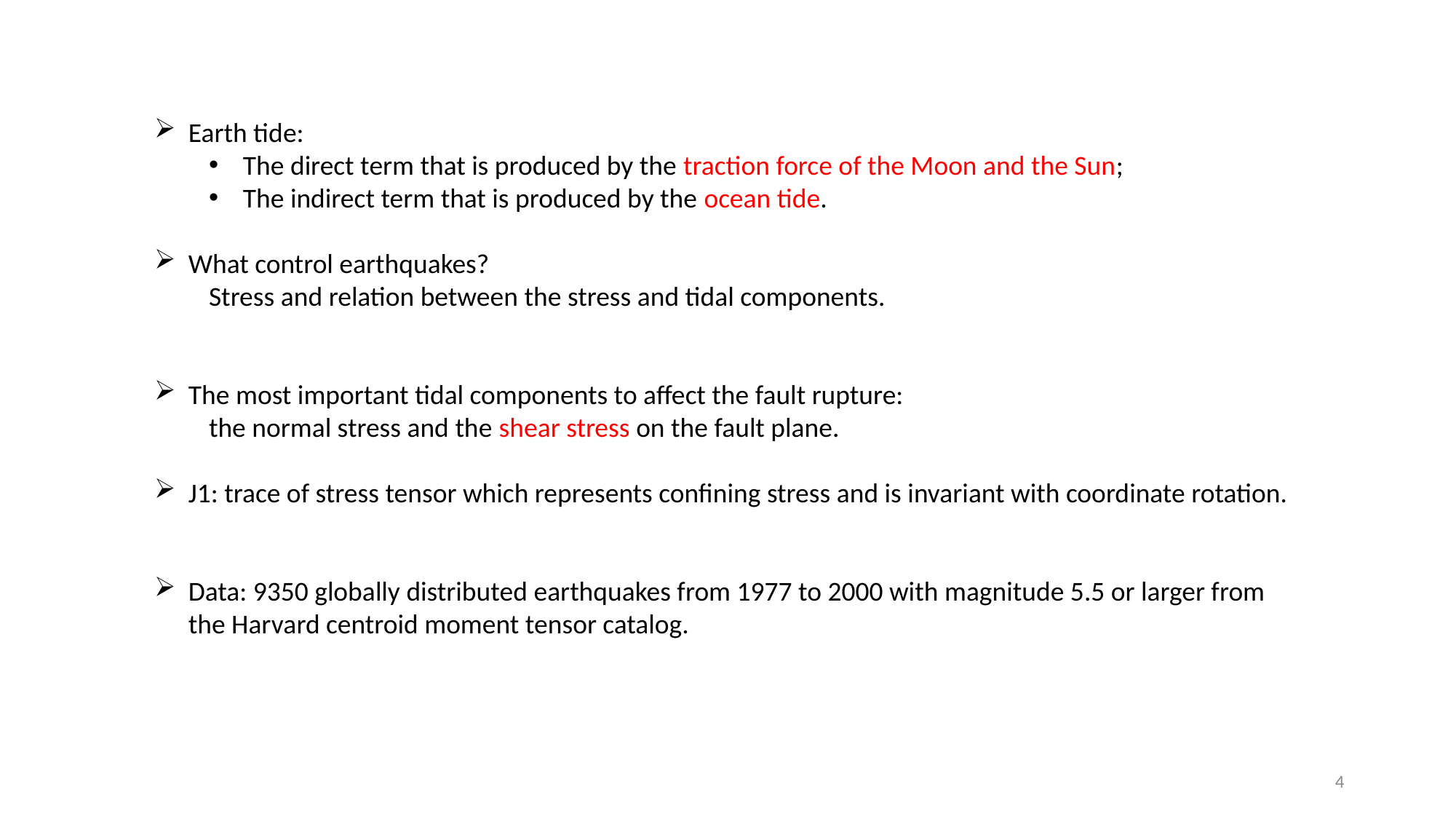

Earth tide:
The direct term that is produced by the traction force of the Moon and the Sun;
The indirect term that is produced by the ocean tide.

What control earthquakes?
Stress and relation between the stress and tidal components.

The most important tidal components to affect the fault rupture:
the normal stress and the shear stress on the fault plane.

J1: trace of stress tensor which represents confining stress and is invariant with coordinate rotation.

Data: 9350 globally distributed earthquakes from 1977 to 2000 with magnitude 5.5 or larger from the Harvard centroid moment tensor catalog.

4